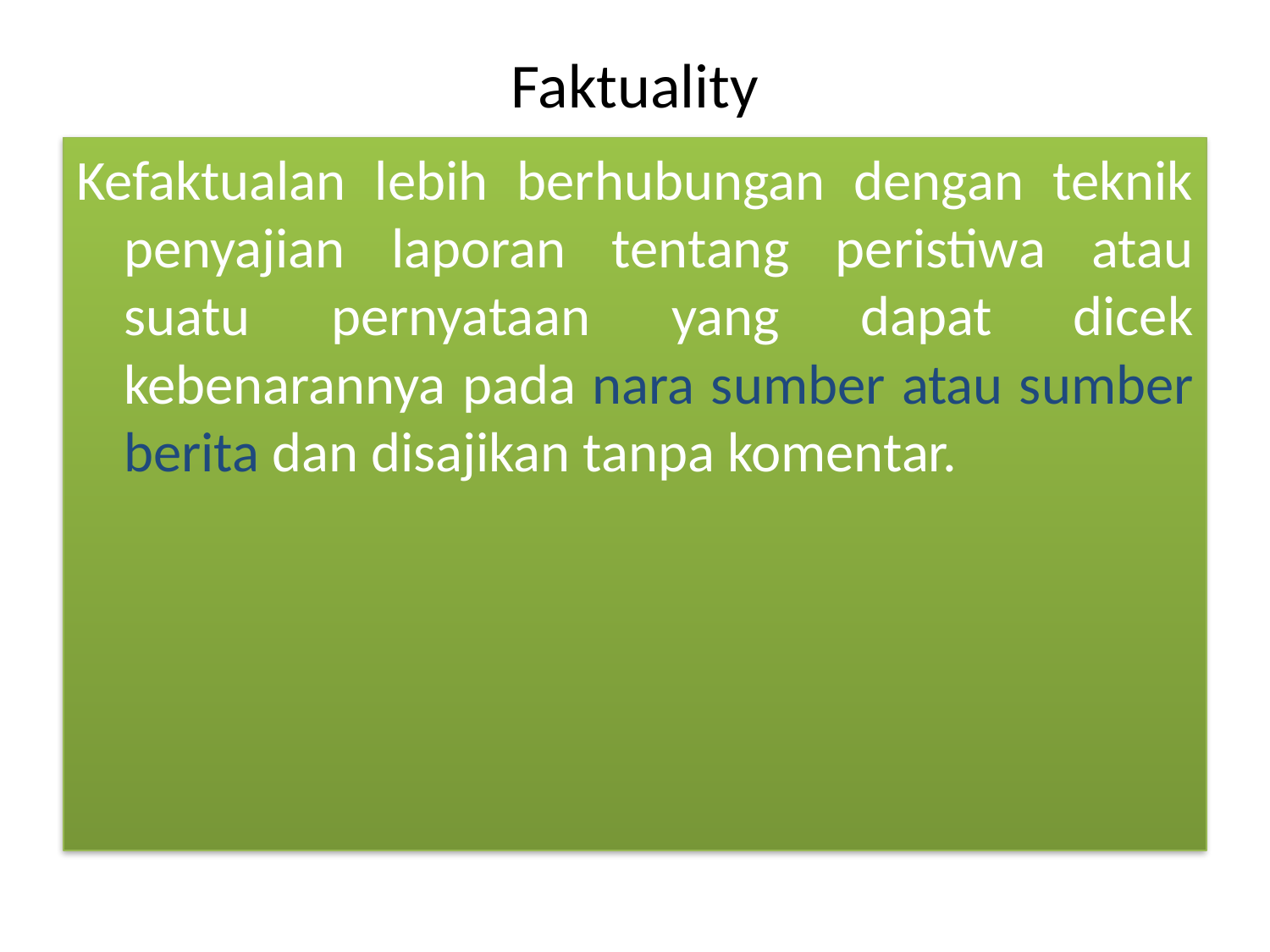

# Faktuality
Kefaktualan lebih berhubungan dengan teknik penyajian laporan tentang peristiwa atau suatu pernyataan yang dapat dicek kebenarannya pada nara sumber atau sumber berita dan disajikan tanpa komentar.